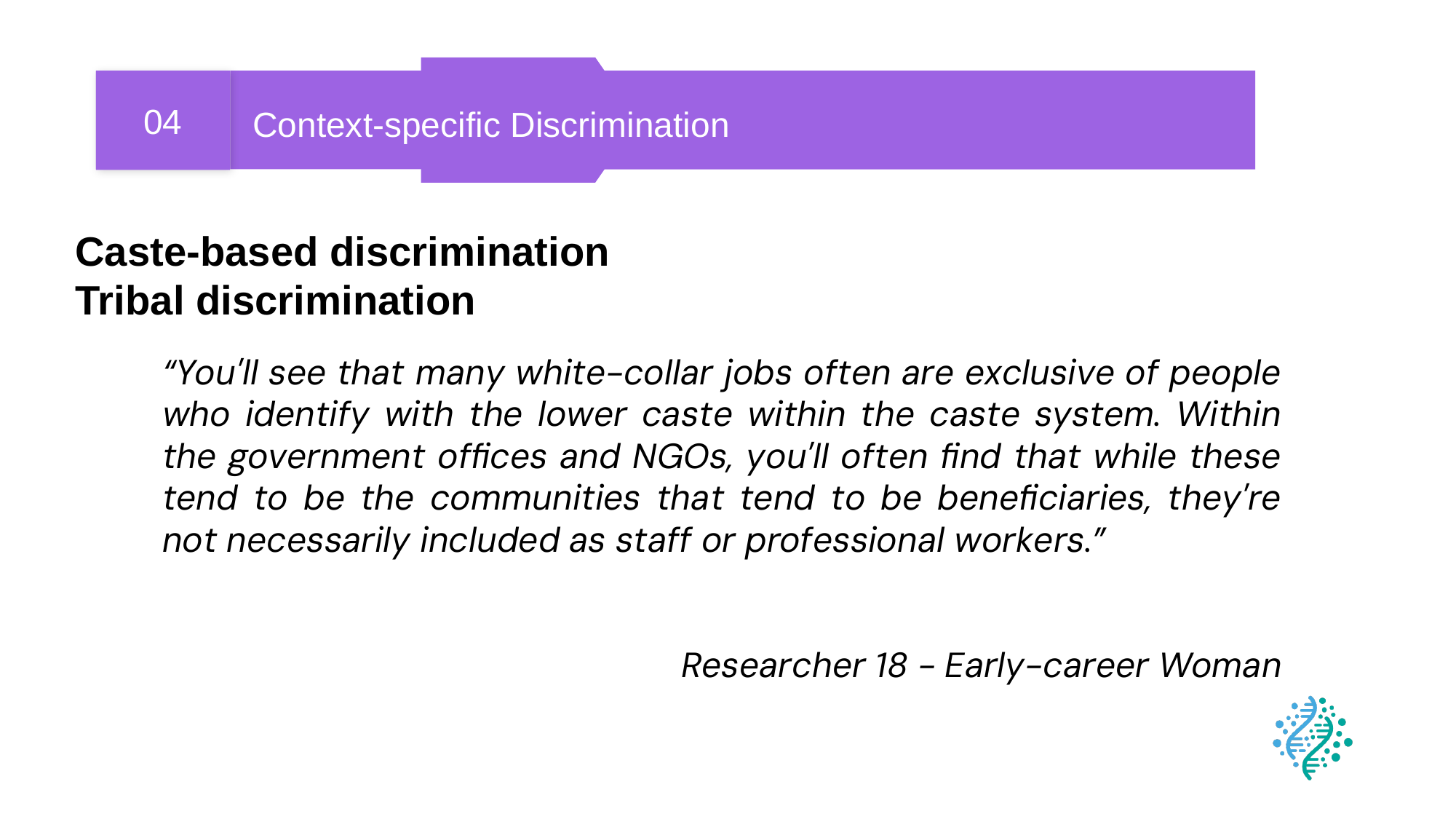

04
Context-specific Discrimination
Caste-based discrimination
Tribal discrimination

“You'll see that many white-collar jobs often are exclusive of people who identify with the lower caste within the caste system. Within the government offices and NGOs, you'll often find that while these tend to be the communities that tend to be beneficiaries, they're not necessarily included as staff or professional workers.”

Researcher 18 - Early-career Woman

23